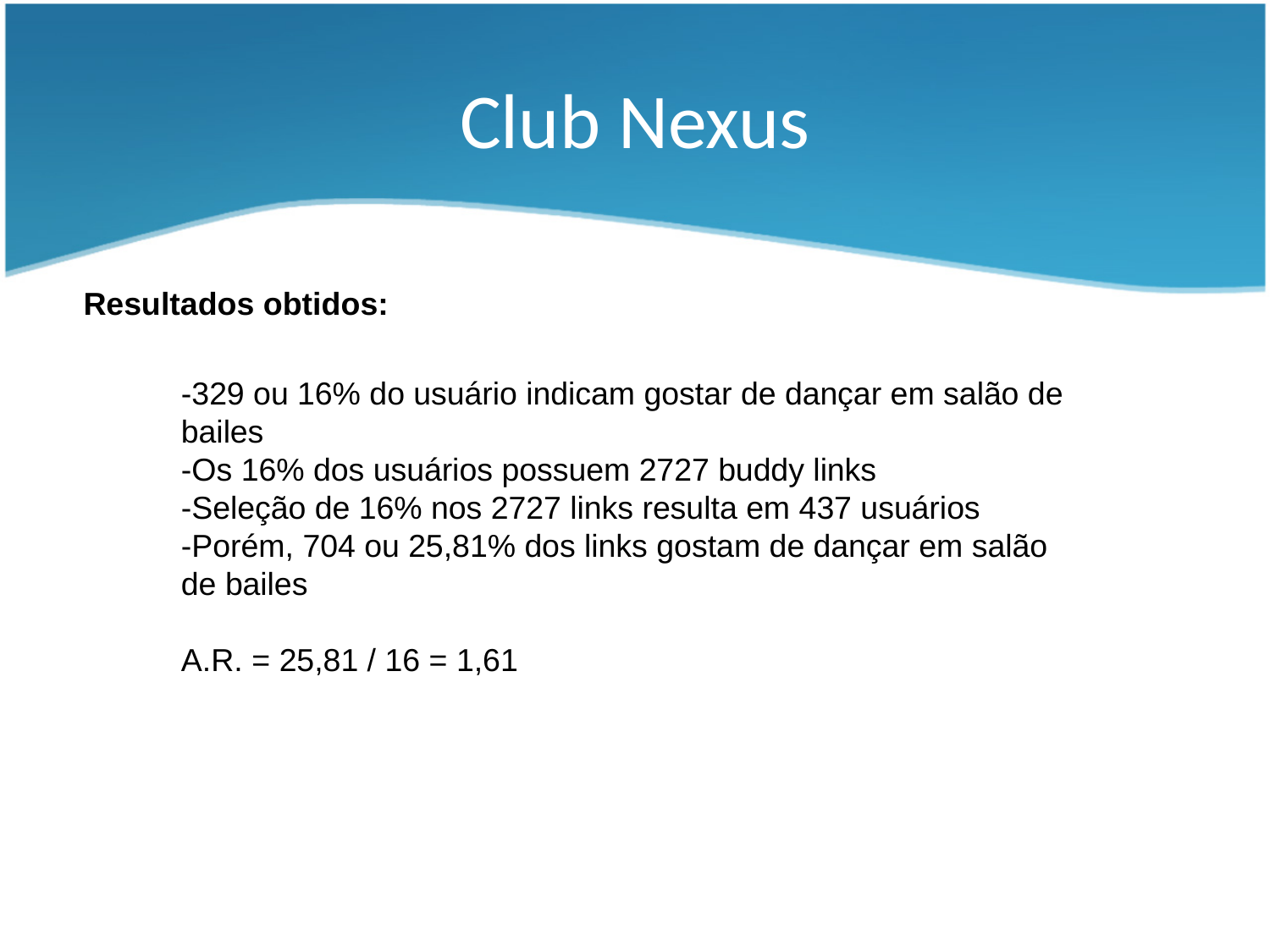

# Club Nexus
Resultados obtidos:
-329 ou 16% do usuário indicam gostar de dançar em salão de bailes
-Os 16% dos usuários possuem 2727 buddy links
-Seleção de 16% nos 2727 links resulta em 437 usuários
-Porém, 704 ou 25,81% dos links gostam de dançar em salão de bailes

A.R. = 25,81 / 16 = 1,61